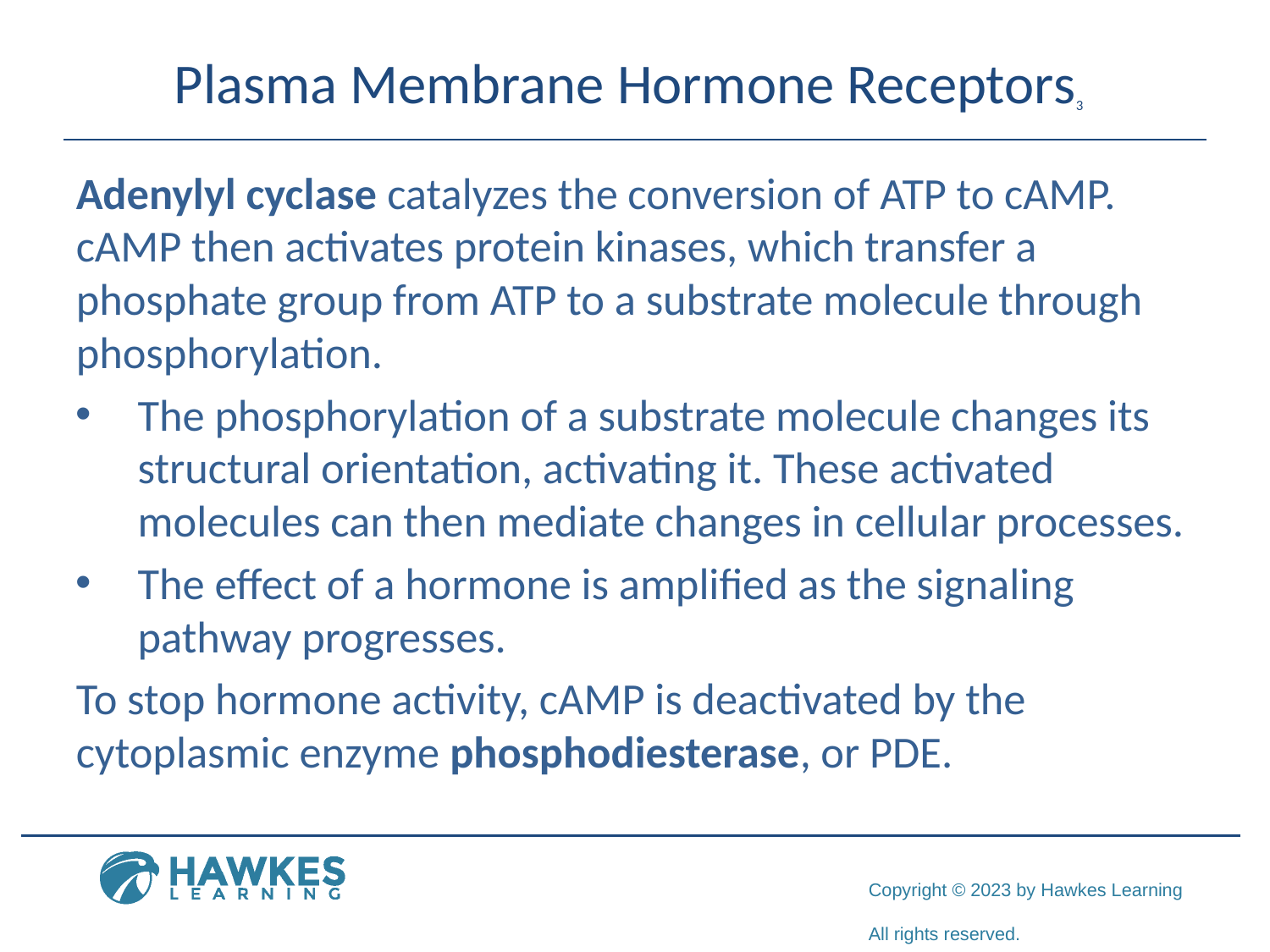

# Plasma Membrane Hormone Receptors3
Adenylyl cyclase catalyzes the conversion of ATP to cAMP. cAMP then activates protein kinases, which transfer a phosphate group from ATP to a substrate molecule through phosphorylation.
The phosphorylation of a substrate molecule changes its structural orientation, activating it. These activated molecules can then mediate changes in cellular processes.
The effect of a hormone is amplified as the signaling pathway progresses.
To stop hormone activity, cAMP is deactivated by the cytoplasmic enzyme phosphodiesterase, or PDE.